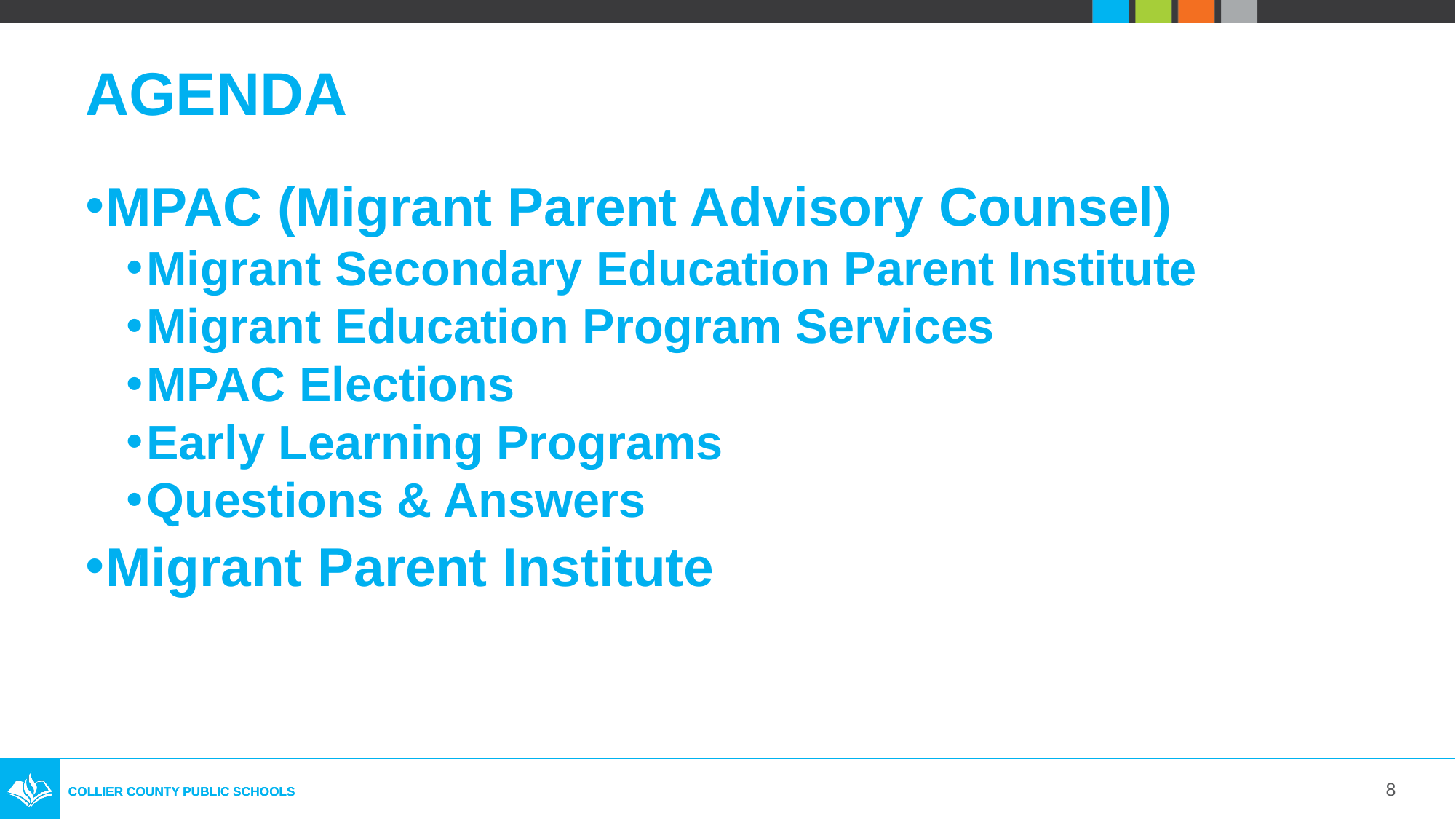

AGENDA
MPAC (Migrant Parent Advisory Counsel)
Migrant Secondary Education Parent Institute
Migrant Education Program Services
MPAC Elections
Early Learning Programs
Questions & Answers
Migrant Parent Institute
8